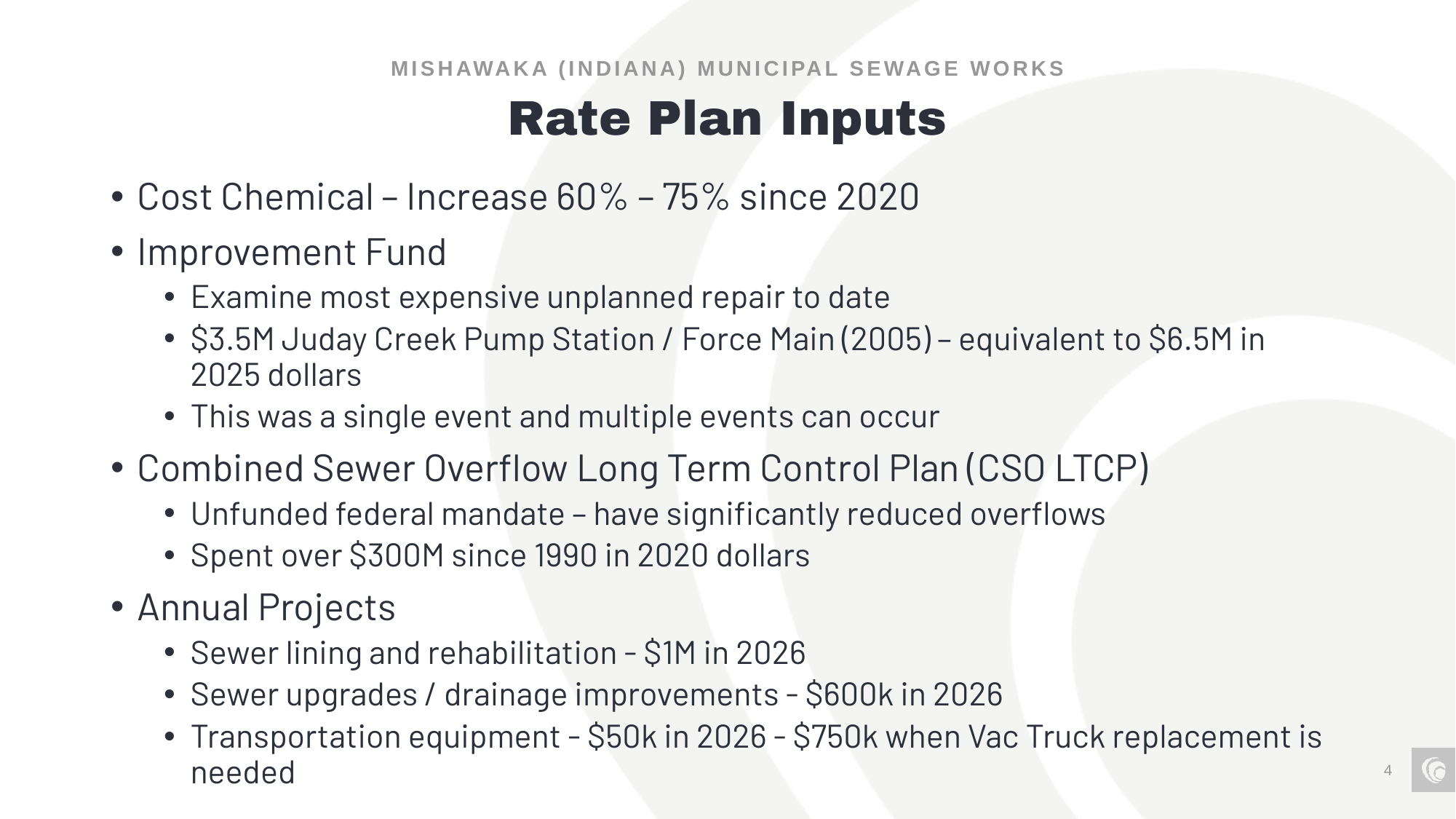

Mishawaka (Indiana) Municipal sewage works
# Rate Plan Inputs
Cost Chemical – Increase 60% – 75% since 2020
Improvement Fund
Examine most expensive unplanned repair to date
$3.5M Juday Creek Pump Station / Force Main (2005) – equivalent to $6.5M in 2025 dollars
This was a single event and multiple events can occur
Combined Sewer Overflow Long Term Control Plan (CSO LTCP)
Unfunded federal mandate – have significantly reduced overflows
Spent over $300M since 1990 in 2020 dollars
Annual Projects
Sewer lining and rehabilitation - $1M in 2026
Sewer upgrades / drainage improvements - $600k in 2026
Transportation equipment - $50k in 2026 - $750k when Vac Truck replacement is needed